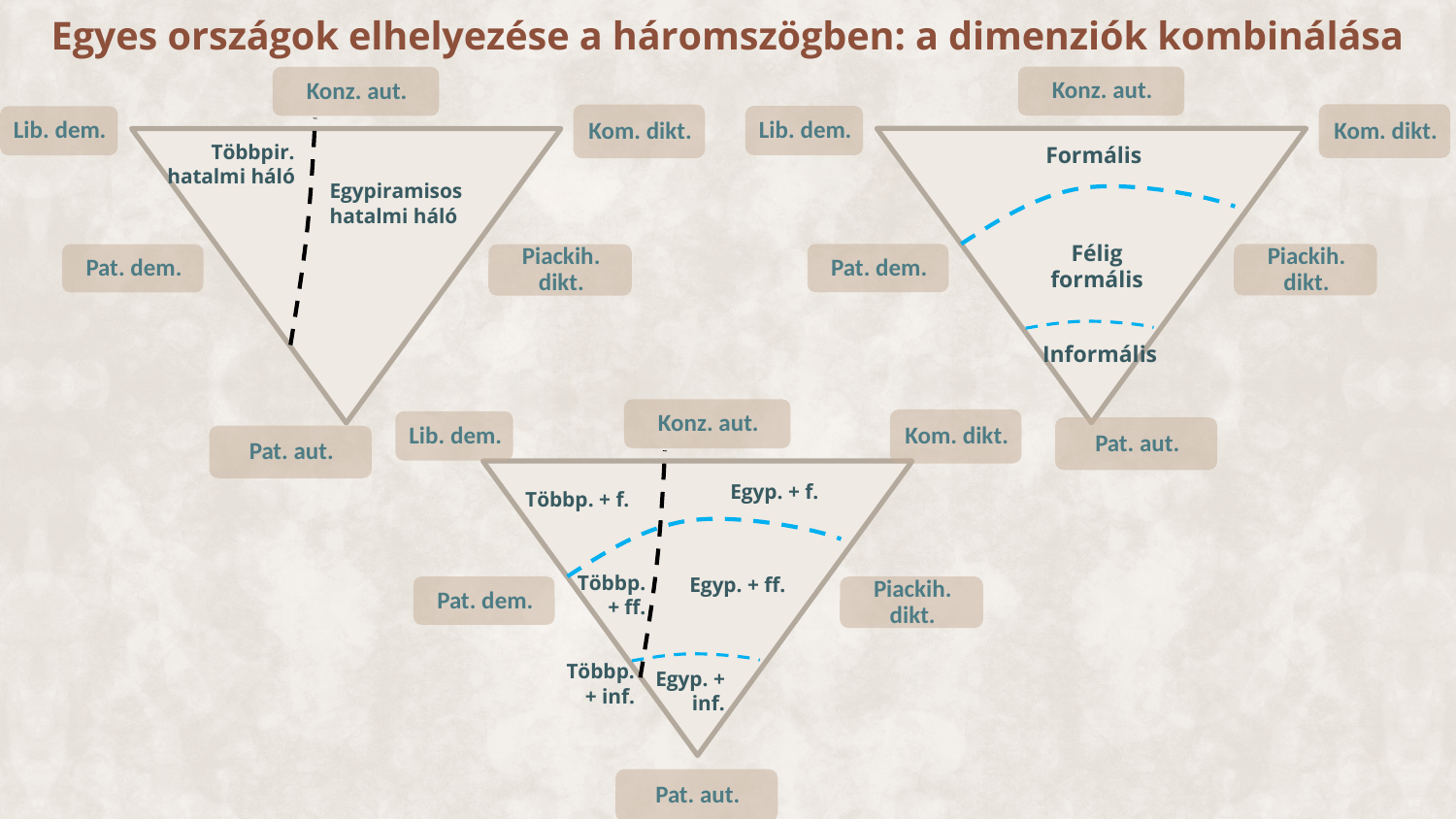

# Egyes országok elhelyezése a háromszögben: a dimenziók kombinálása
Kom. dikt.
Lib. dem.
Pat. aut.
Konz. aut.
Piackih. dikt.
Pat. dem.
Kom. dikt.
Lib. dem.
Pat. aut.
Konz. aut.
Piackih. dikt.
Pat. dem.

Többpir. hatalmi háló
Egypiramisos hatalmi háló
Formális

Informális
Félig formális
Kom. dikt.
Lib. dem.
Pat. aut.
Konz. aut.
Piackih. dikt.
Pat. dem.

Egyp. + f.
Többp. + f.

Többp. + ff.
Egyp. + ff.
Többp. + inf.
Egyp. + inf.